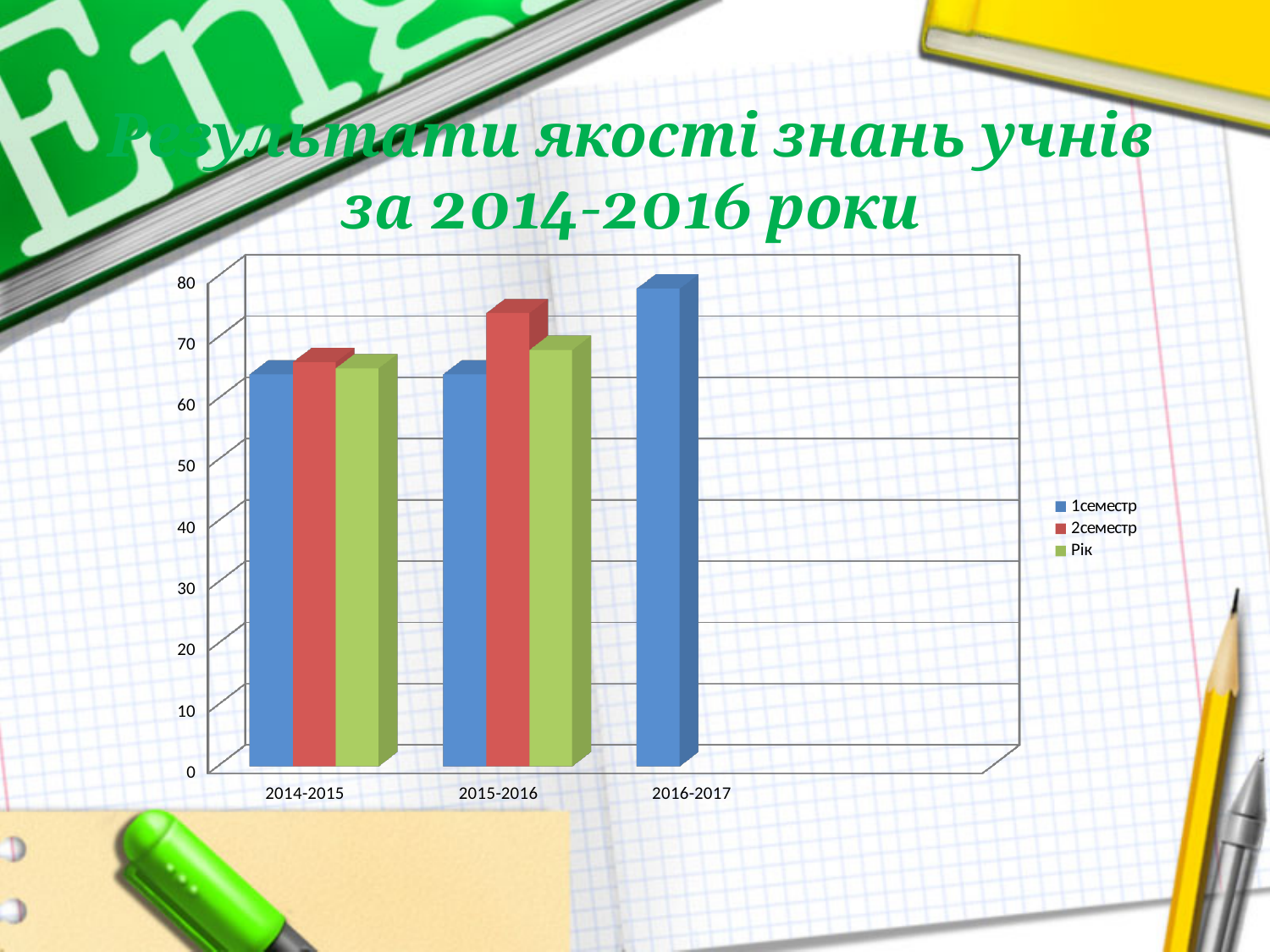

# Результати якості знань учнів за 2014-2016 роки

[unsupported chart]